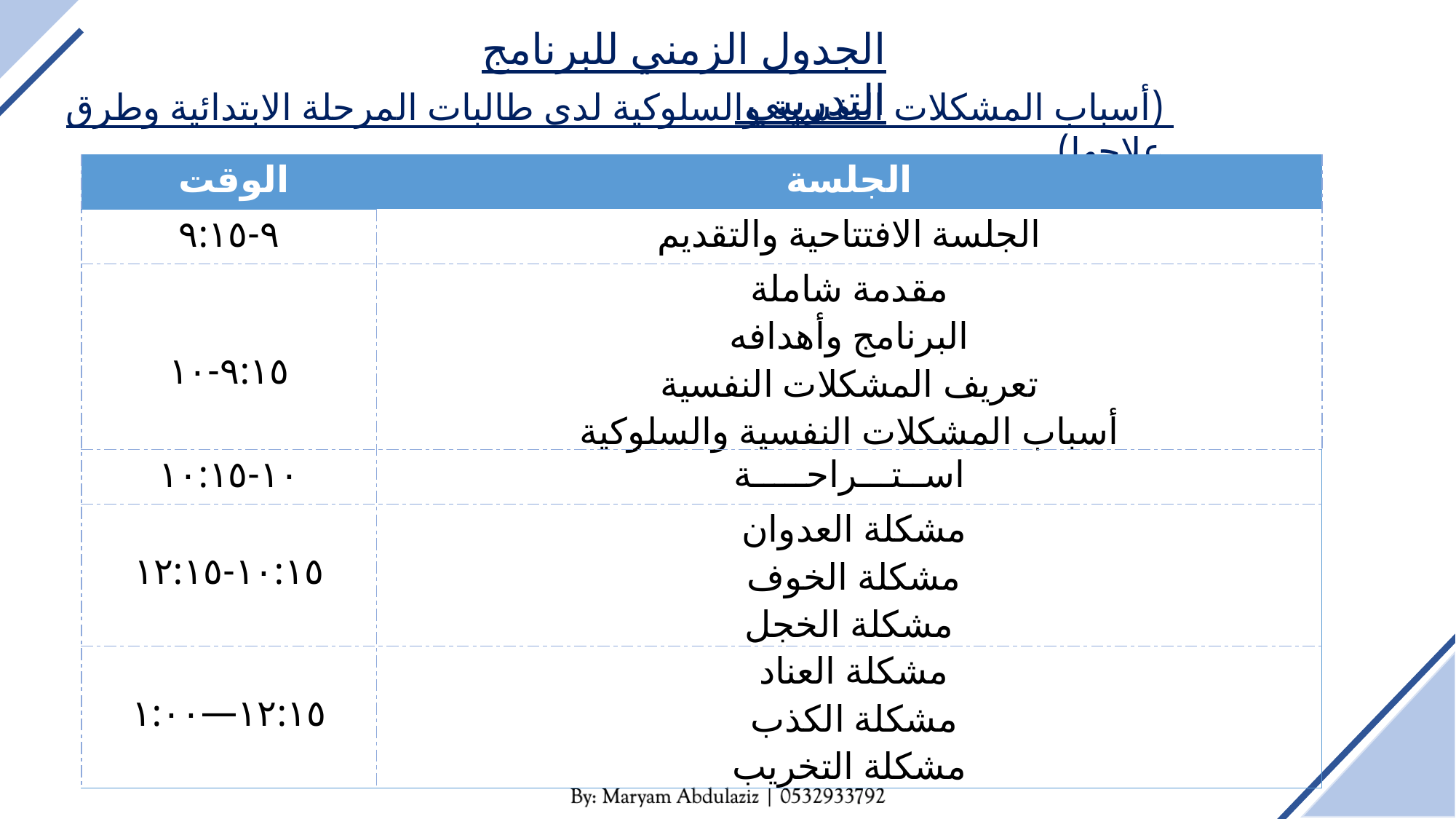

الجدول الزمني للبرنامج التدريبي
(أسباب المشكلات النفسية والسلوكية لدى طالبات المرحلة الابتدائية وطرق علاجها)
| الوقت | الجلسة |
| --- | --- |
| ٩-٩:١٥ | الجلسة الافتتاحية والتقديم |
| ٩:١٥-١٠ | مقدمة شاملة البرنامج وأهدافه تعريف المشكلات النفسية أسباب المشكلات النفسية والسلوكية |
| ١٠-١٠:١٥ | اســتـــراحـــــة |
| ١٠:١٥-١٢:١٥ | مشكلة العدوان مشكلة الخوف مشكلة الخجل |
| ١٢:١٥—١:٠٠ | مشكلة العناد مشكلة الكذب مشكلة التخريب |